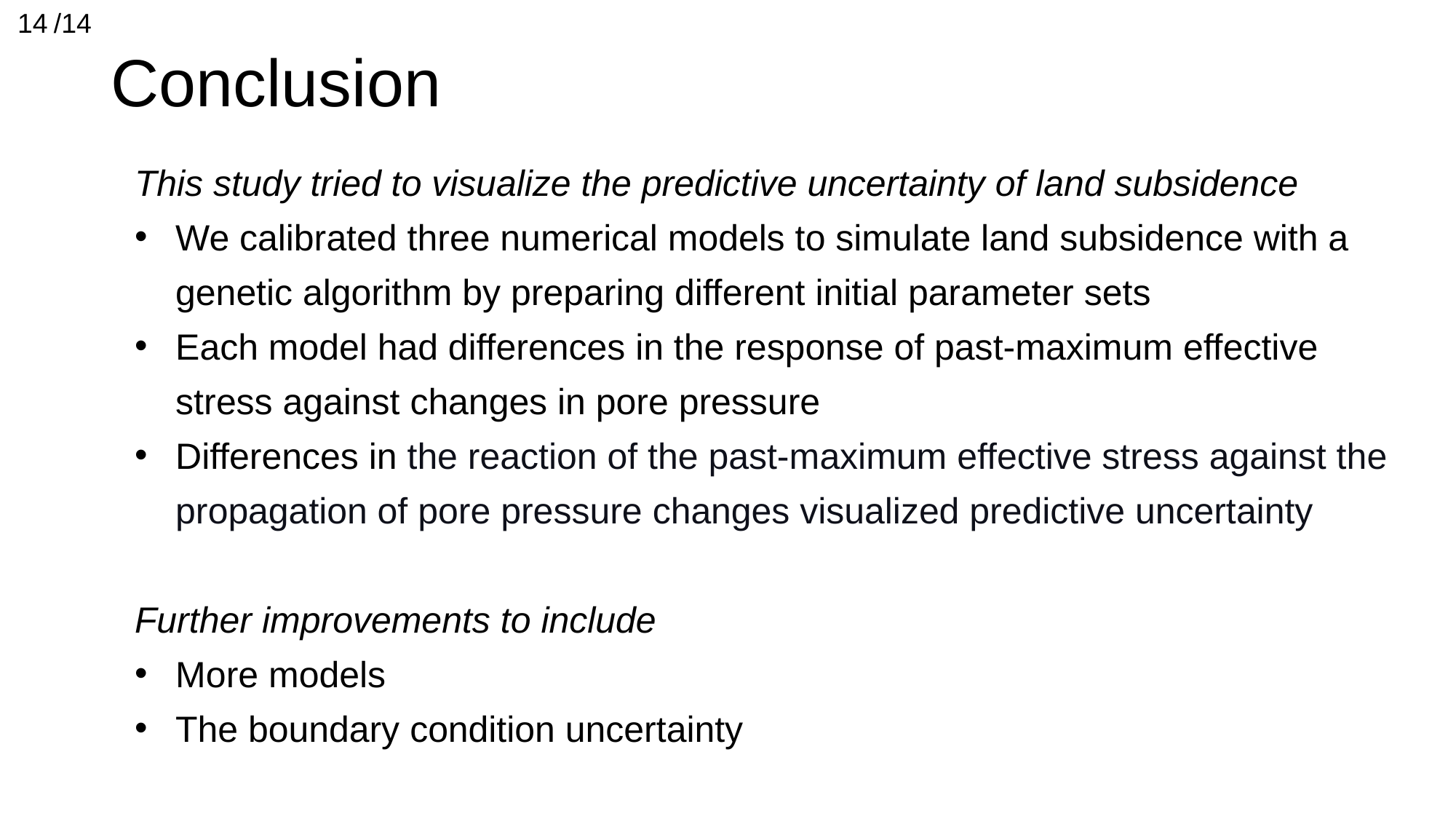

14
/14
# Conclusion
This study tried to visualize the predictive uncertainty of land subsidence
We calibrated three numerical models to simulate land subsidence with a genetic algorithm by preparing different initial parameter sets
Each model had differences in the response of past-maximum effective stress against changes in pore pressure
Differences in the reaction of the past-maximum effective stress against the propagation of pore pressure changes visualized predictive uncertainty

Further improvements to include
More models
The boundary condition uncertainty